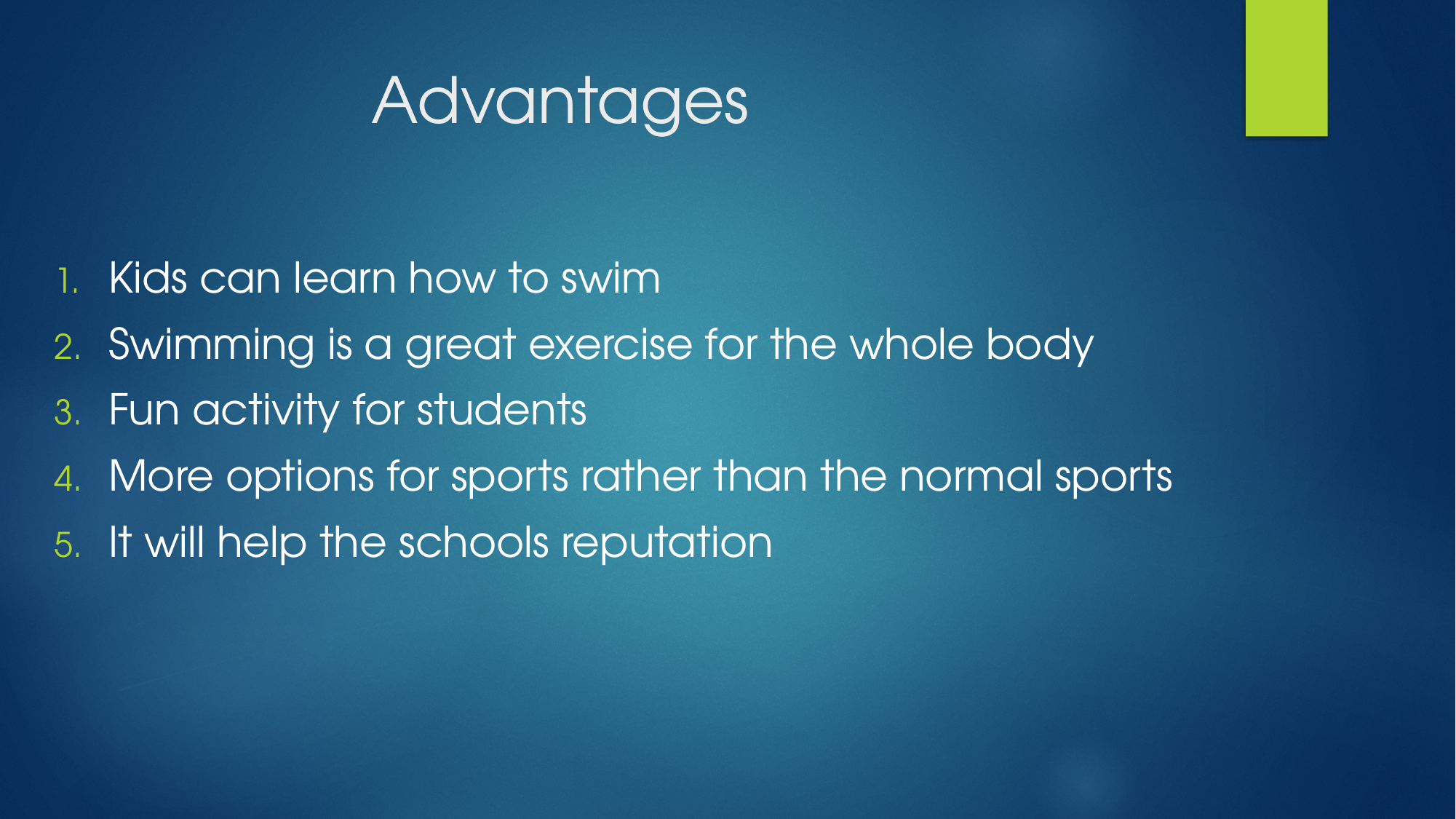

# Advantages
Kids can learn how to swim
Swimming is a great exercise for the whole body
Fun activity for students
More options for sports rather than the normal sports
It will help the schools reputation